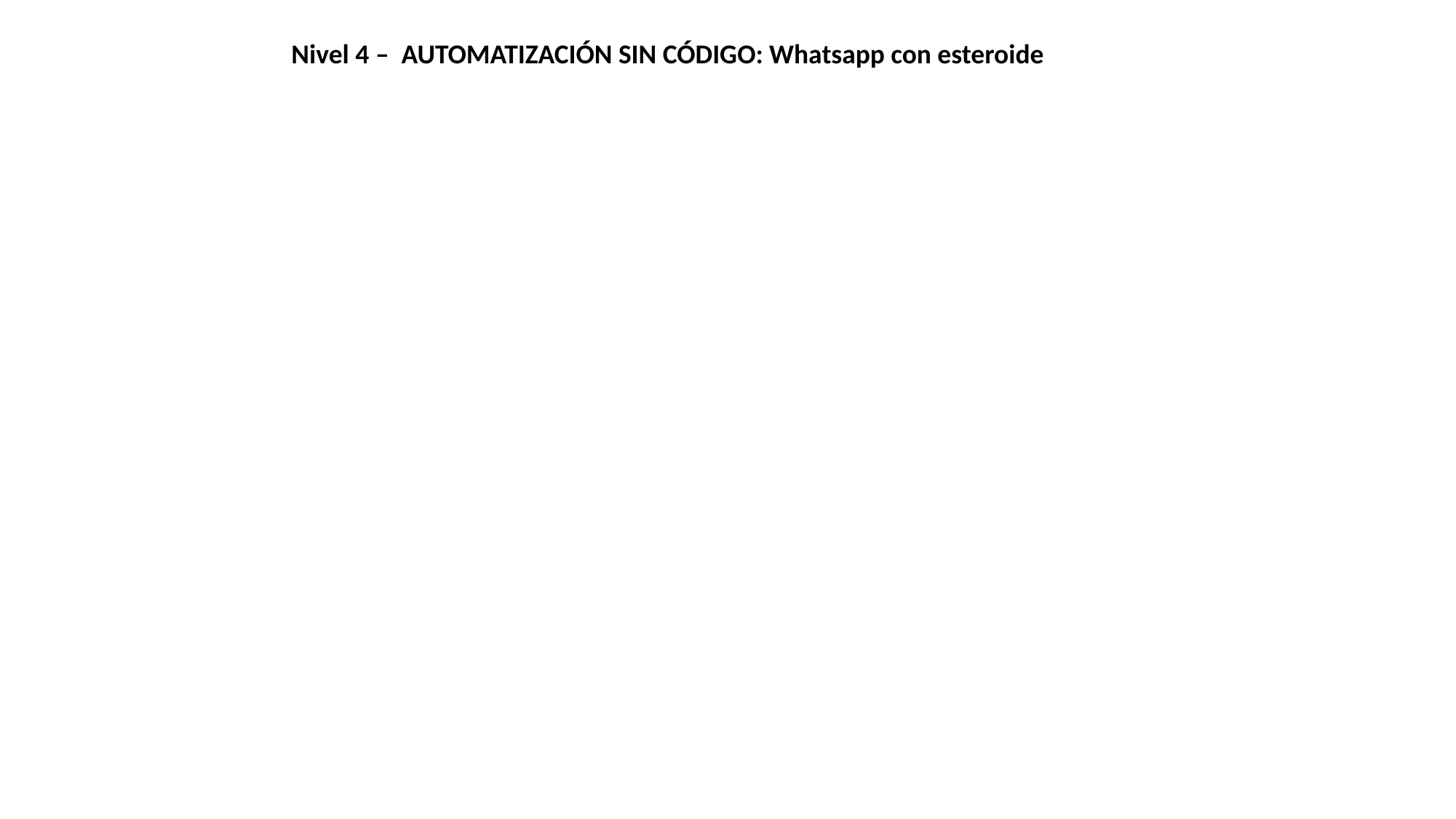

Nivel 4 –  AUTOMATIZACIÓN SIN CÓDIGO: Whatsapp con esteroide